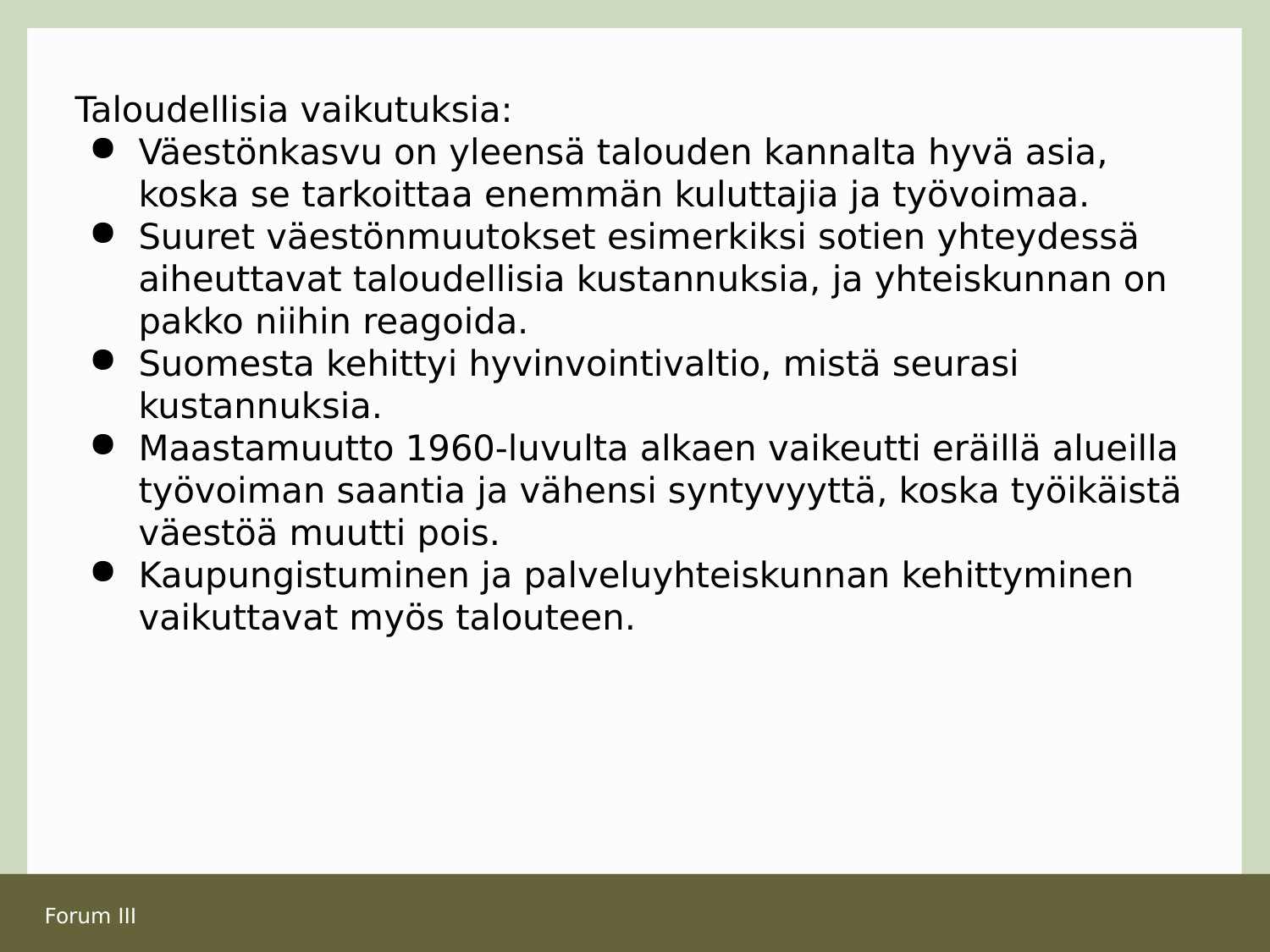

# Taloudellisia vaikutuksia:
Väestönkasvu on yleensä talouden kannalta hyvä asia, koska se tarkoittaa enemmän kuluttajia ja työvoimaa.
Suuret väestönmuutokset esimerkiksi sotien yhteydessä aiheuttavat taloudellisia kustannuksia, ja yhteiskunnan on pakko niihin reagoida.
Suomesta kehittyi hyvinvointivaltio, mistä seurasi kustannuksia.
Maastamuutto 1960-luvulta alkaen vaikeutti eräillä alueilla työvoiman saantia ja vähensi syntyvyyttä, koska työikäistä väestöä muutti pois.
Kaupungistuminen ja palveluyhteiskunnan kehittyminen vaikuttavat myös talouteen.